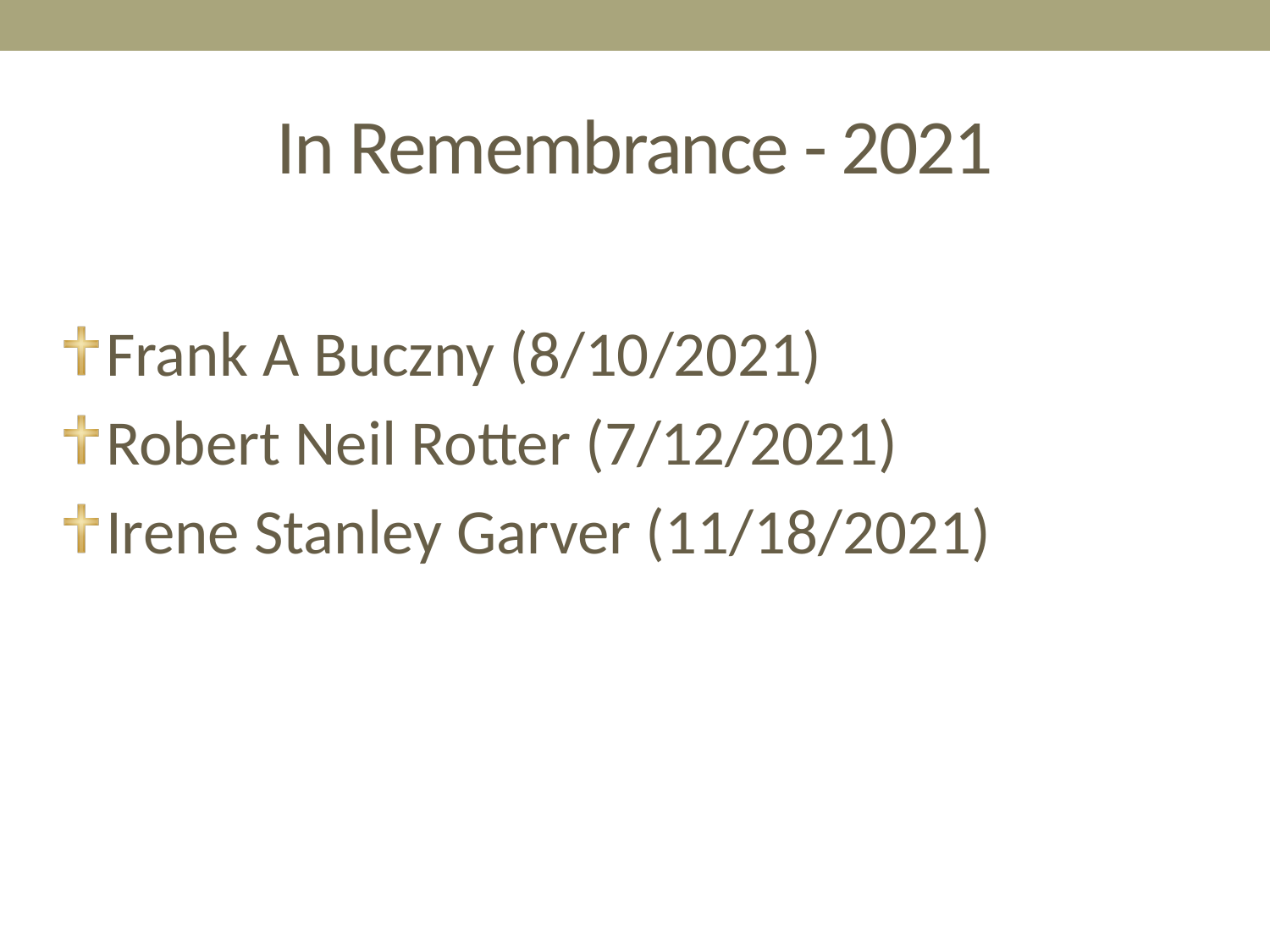

# In Remembrance - 2021
Frank A Buczny (8/10/2021)
Robert Neil Rotter (7/12/2021)
Irene Stanley Garver (11/18/2021)